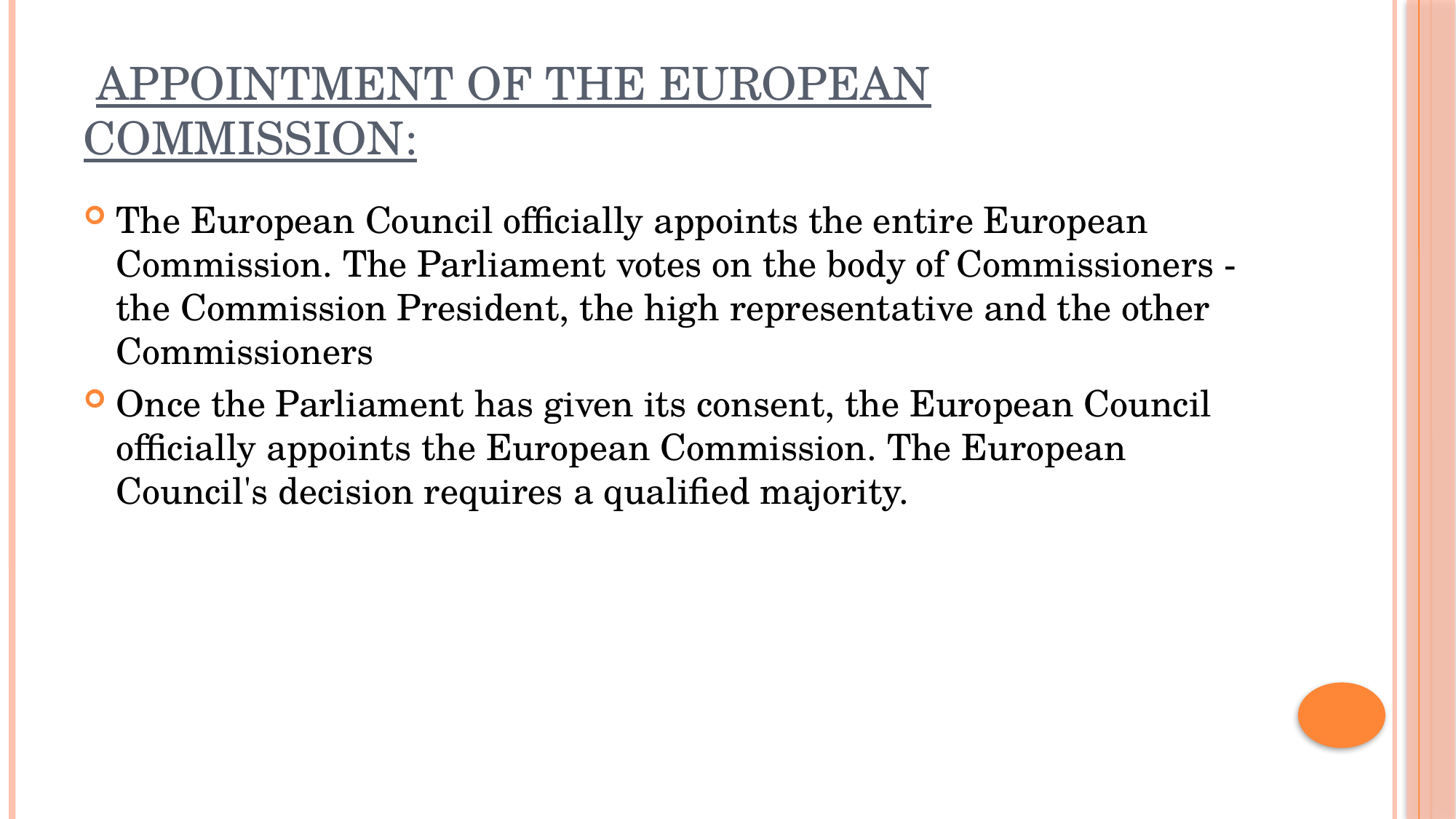

# Appointment of the European Commission:
The European Council officially appoints the entire European Commission. The Parliament votes on the body of Commissioners - the Commission President, the high representative and the other Commissioners
Once the Parliament has given its consent, the European Council officially appoints the European Commission. The European Council's decision requires a qualified majority.